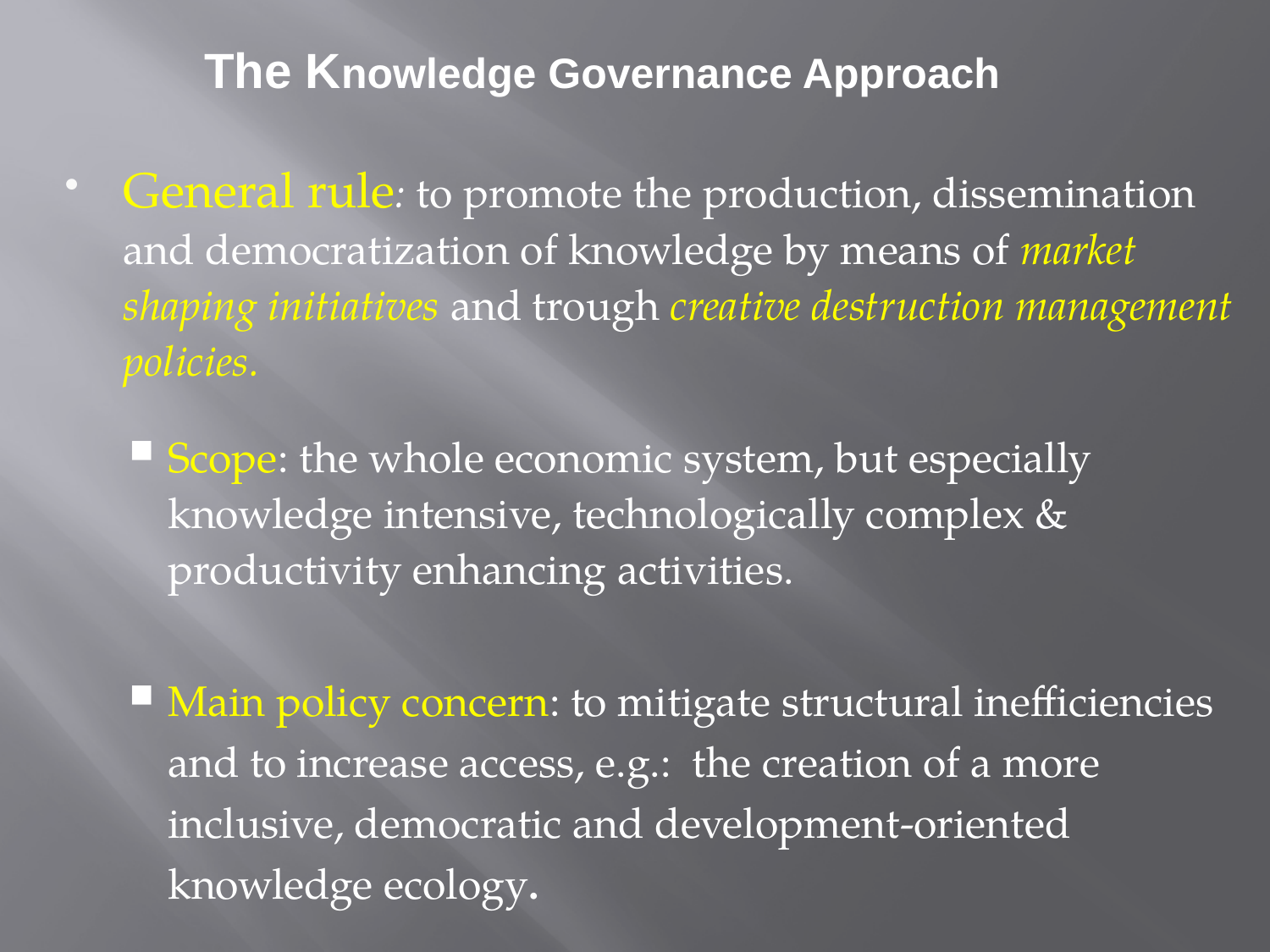

# The Knowledge Governance Approach
General rule: to promote the production, dissemination and democratization of knowledge by means of market shaping initiatives and trough creative destruction management policies.

Scope: the whole economic system, but especially knowledge intensive, technologically complex & productivity enhancing activities.

Main policy concern: to mitigate structural inefficiencies and to increase access, e.g.:  the creation of a more inclusive, democratic and development-oriented knowledge ecology.